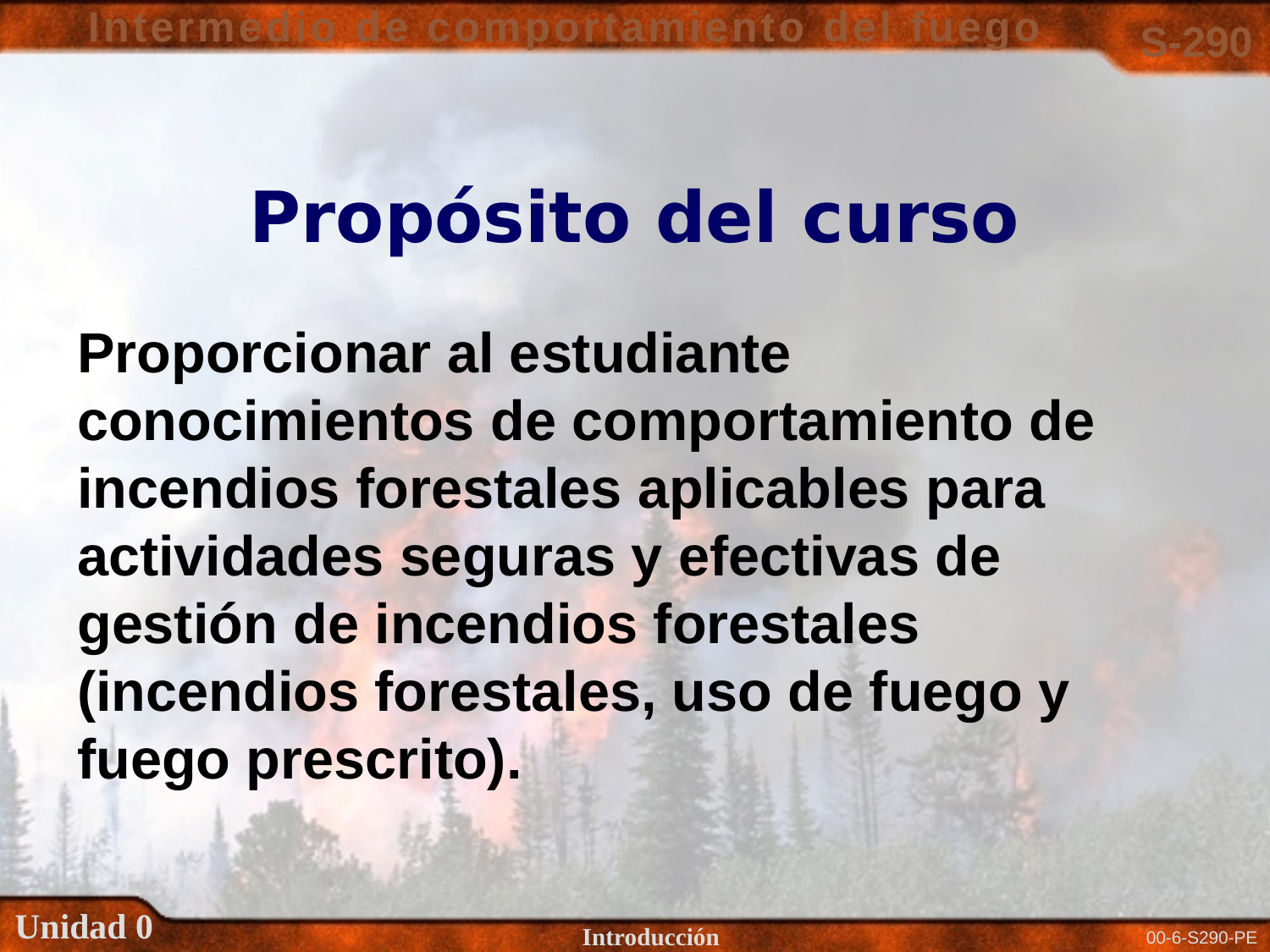

# Propósito del curso
Proporcionar al estudiante conocimientos de comportamiento de incendios forestales aplicables para actividades seguras y efectivas de gestión de incendios forestales (incendios forestales, uso de fuego y fuego prescrito).